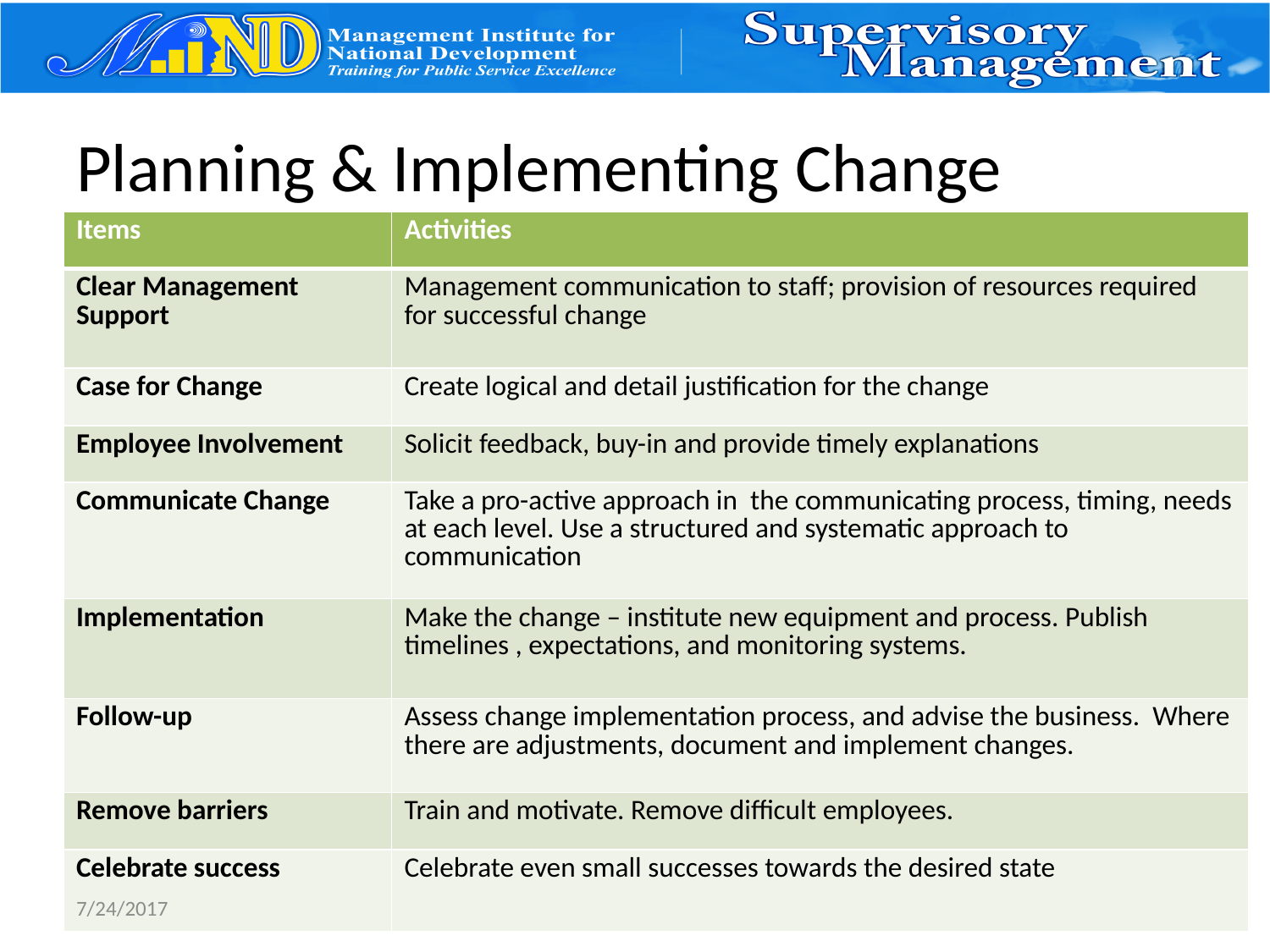

# Planning & Implementing Change
| Items | Activities |
| --- | --- |
| Clear Management Support | Management communication to staff; provision of resources required for successful change |
| Case for Change | Create logical and detail justification for the change |
| Employee Involvement | Solicit feedback, buy-in and provide timely explanations |
| Communicate Change | Take a pro-active approach in the communicating process, timing, needs at each level. Use a structured and systematic approach to communication |
| Implementation | Make the change – institute new equipment and process. Publish timelines , expectations, and monitoring systems. |
| Follow-up | Assess change implementation process, and advise the business. Where there are adjustments, document and implement changes. |
| Remove barriers | Train and motivate. Remove difficult employees. |
| Celebrate success | Celebrate even small successes towards the desired state |
7/24/2017
15